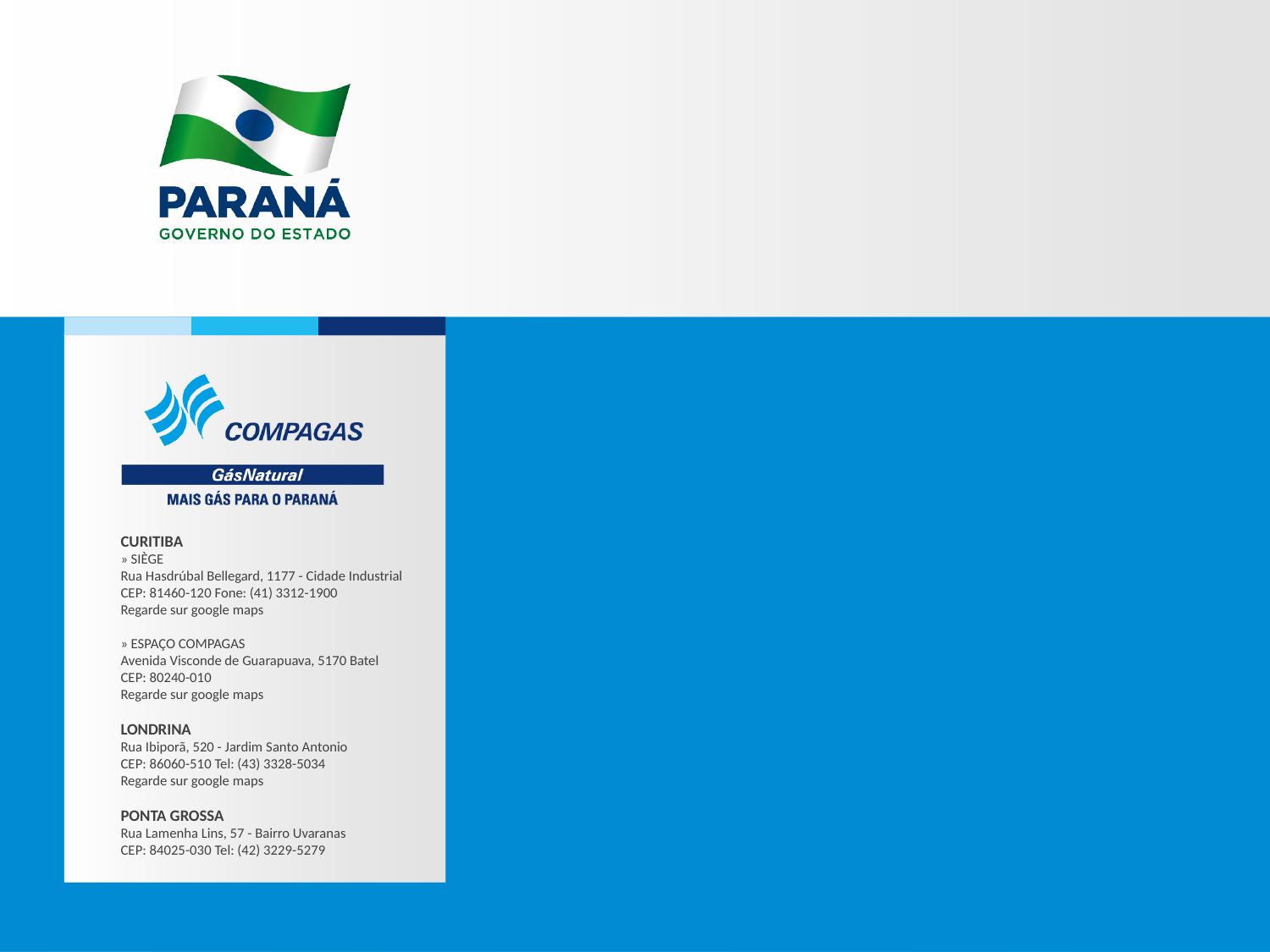

CURITIBA
» SIÈGE
Rua Hasdrúbal Bellegard, 1177 - Cidade Industrial
CEP: 81460-120 Fone: (41) 3312-1900
Regarde sur google maps

» ESPAÇO COMPAGAS
Avenida Visconde de Guarapuava, 5170 Batel
CEP: 80240-010
Regarde sur google maps

LONDRINA
Rua Ibiporã, 520 - Jardim Santo Antonio
CEP: 86060-510 Tel: (43) 3328-5034
Regarde sur google maps

PONTA GROSSA
Rua Lamenha Lins, 57 - Bairro Uvaranas
CEP: 84025-030 Tel: (42) 3229-5279